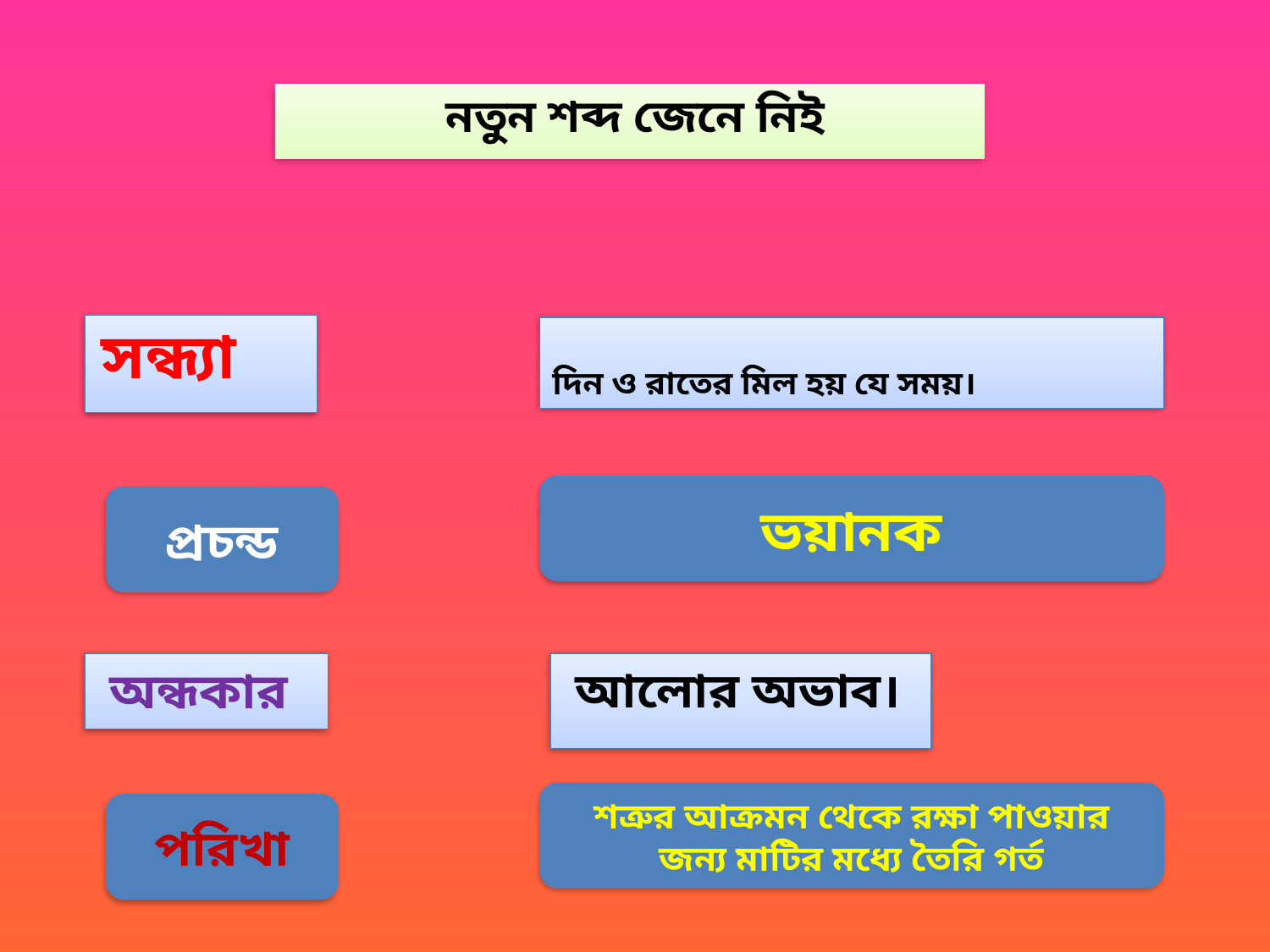

নতুন শব্দ জেনে নিই
সন্ধ্যা

দিন ও রাতের মিল হয় যে সময়।
ভয়ানক
প্রচন্ড
 অন্ধকার
 আলোর অভাব।
শত্রুর আক্রমন থেকে রক্ষা পাওয়ার জন্য মাটির মধ্যে তৈরি গর্ত
পরিখা